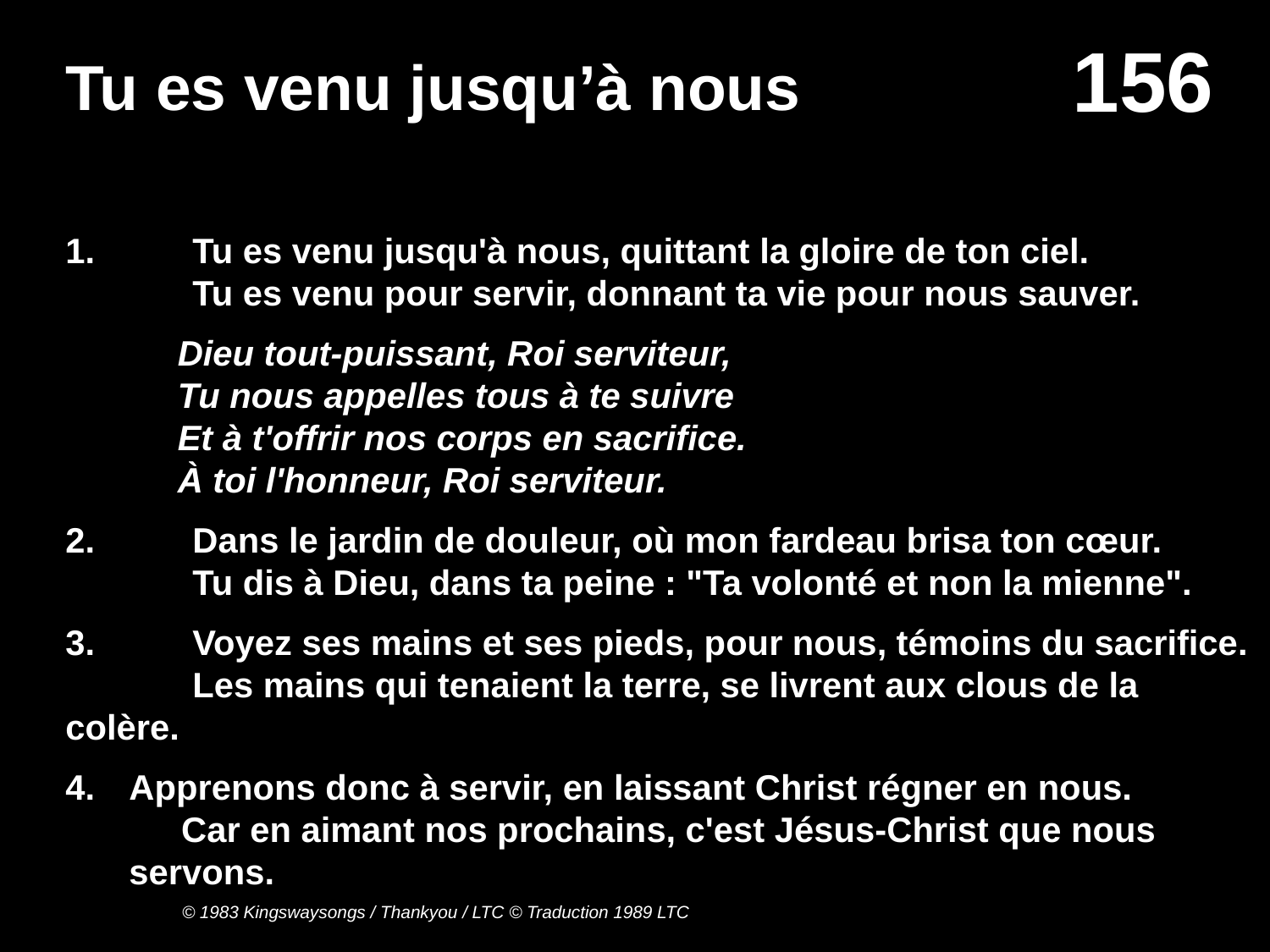

# Tu es venu jusqu’à nous
1.	Tu es venu jusqu'à nous, quittant la gloire de ton ciel.
	Tu es venu pour servir, donnant ta vie pour nous sauver.
Dieu tout-puissant, Roi serviteur,
Tu nous appelles tous à te suivre
Et à t'offrir nos corps en sacrifice.
À toi l'honneur, Roi serviteur.
2. 	Dans le jardin de douleur, où mon fardeau brisa ton cœur.
	Tu dis à Dieu, dans ta peine : "Ta volonté et non la mienne".
3.	Voyez ses mains et ses pieds, pour nous, témoins du sacrifice.
	Les mains qui tenaient la terre, se livrent aux clous de la colère.
Apprenons donc à servir, en laissant Christ régner en nous.
	Car en aimant nos prochains, c'est Jésus-Christ que nous servons.
© 1983 Kingswaysongs / Thankyou / LTC © Traduction 1989 LTC